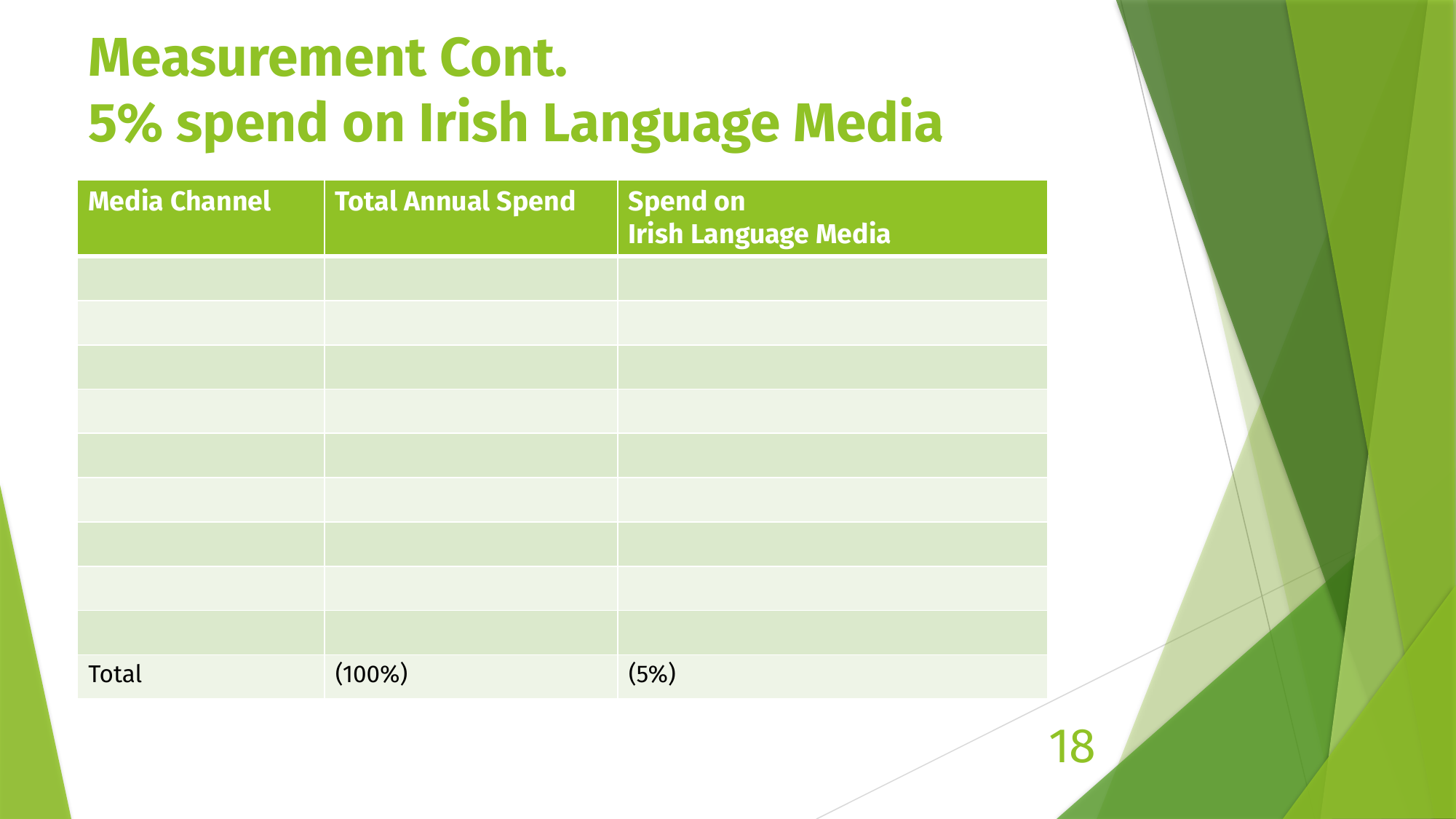

# Measurement Cont. 5% spend on Irish Language Media

| Media Channel | Total Annual Spend | Spend on Irish Language Media |
| --- | --- | --- |
|  |  |  |
|  |  |  |
|  |  |  |
|  |  |  |
|  |  |  |
|  |  |  |
|  |  |  |
|  |  |  |
|  |  |  |
| Total | (100%) | (5%) |
18